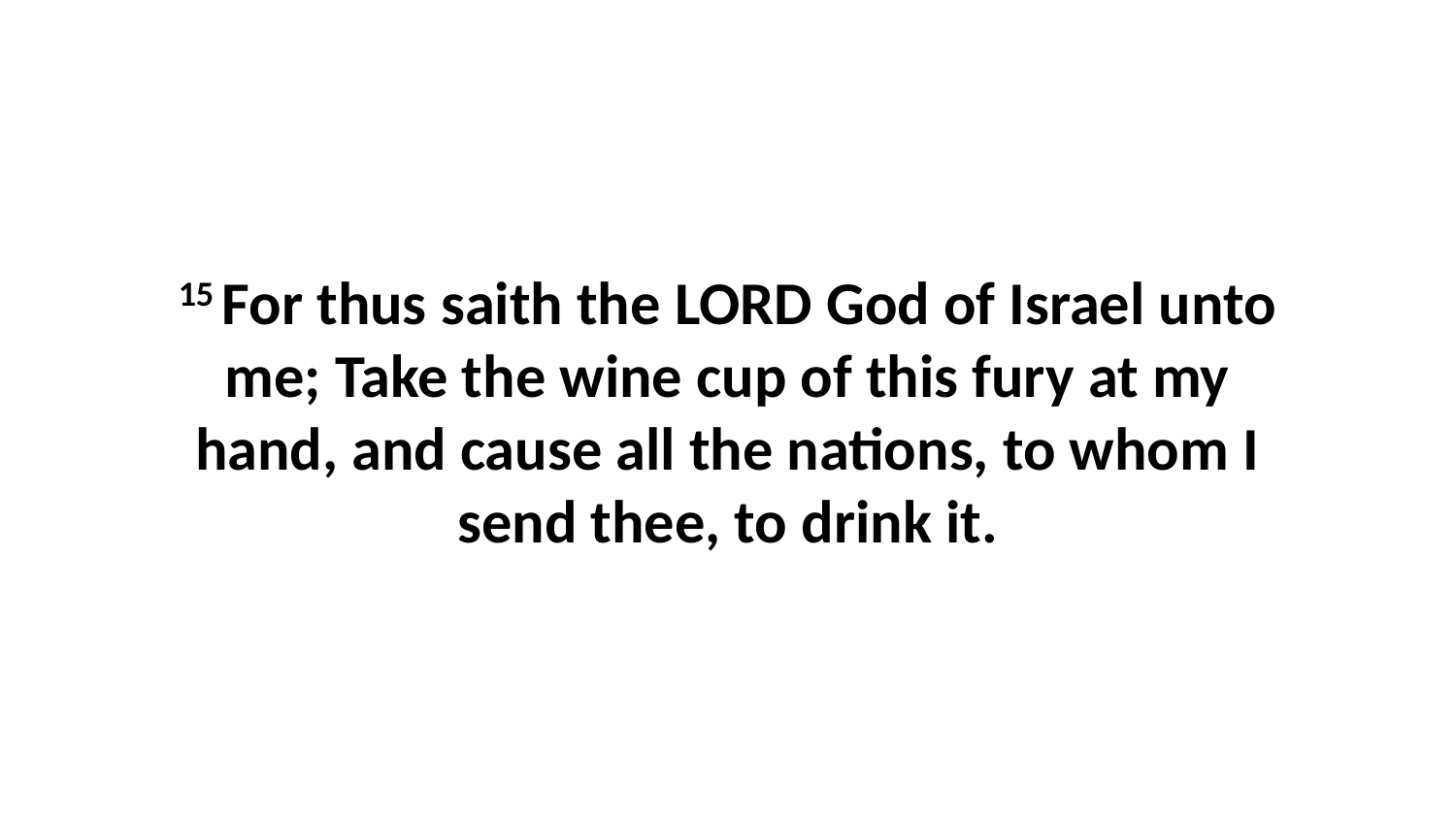

15 For thus saith the LORD God of Israel unto me; Take the wine cup of this fury at my hand, and cause all the nations, to whom I send thee, to drink it.